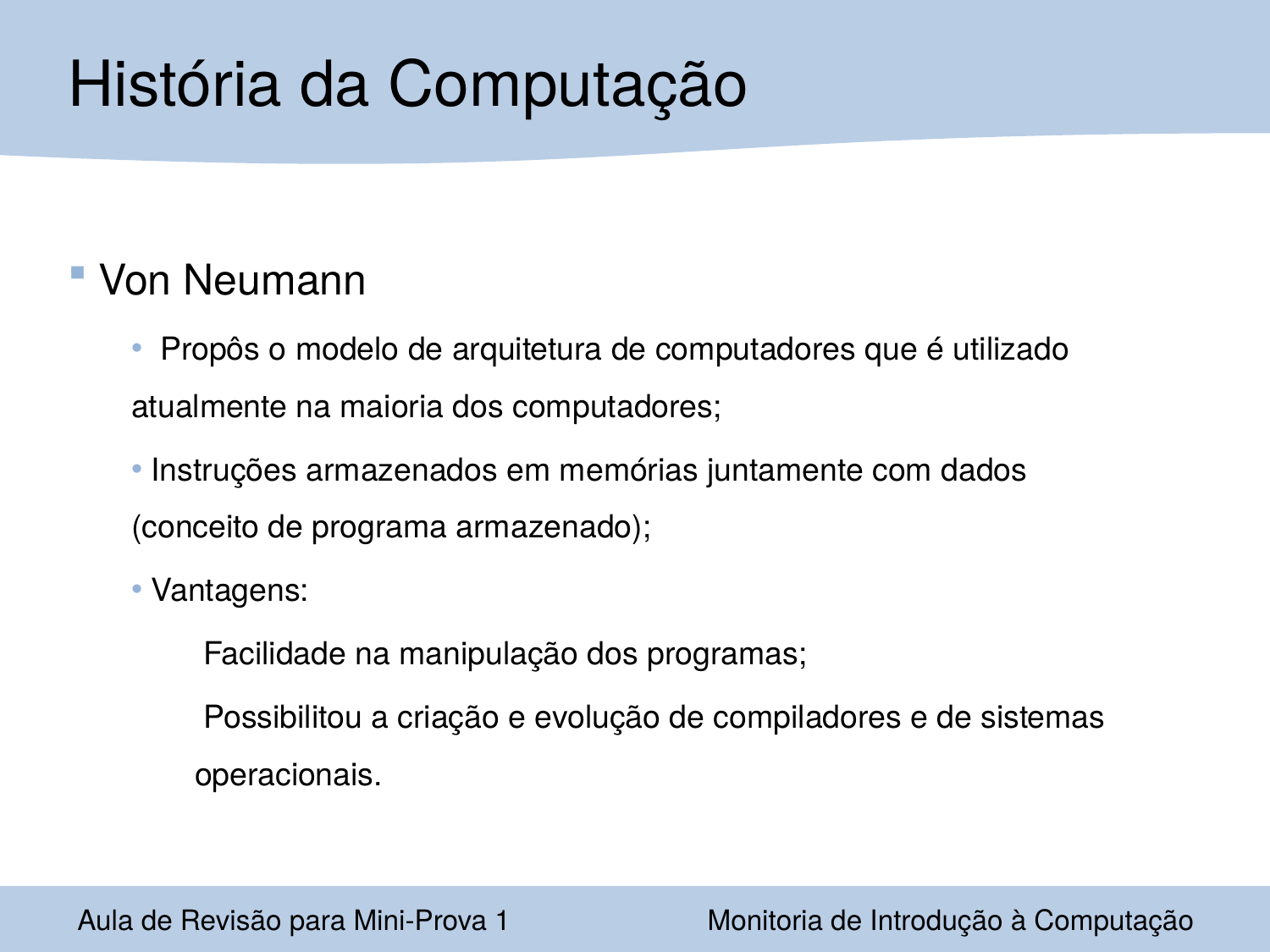

# História da Computação
 Von Neumann
  Propôs o modelo de arquitetura de computadores que é utilizado atualmente na maioria dos computadores;
 Instruções armazenados em memórias juntamente com dados  (conceito de programa armazenado);
 Vantagens:
 Facilidade na manipulação dos programas;
 Possibilitou a criação e evolução de compiladores e de sistemas operacionais.

Aula de Revisão para Mini-Prova 1
Monitoria de Introdução à Computação